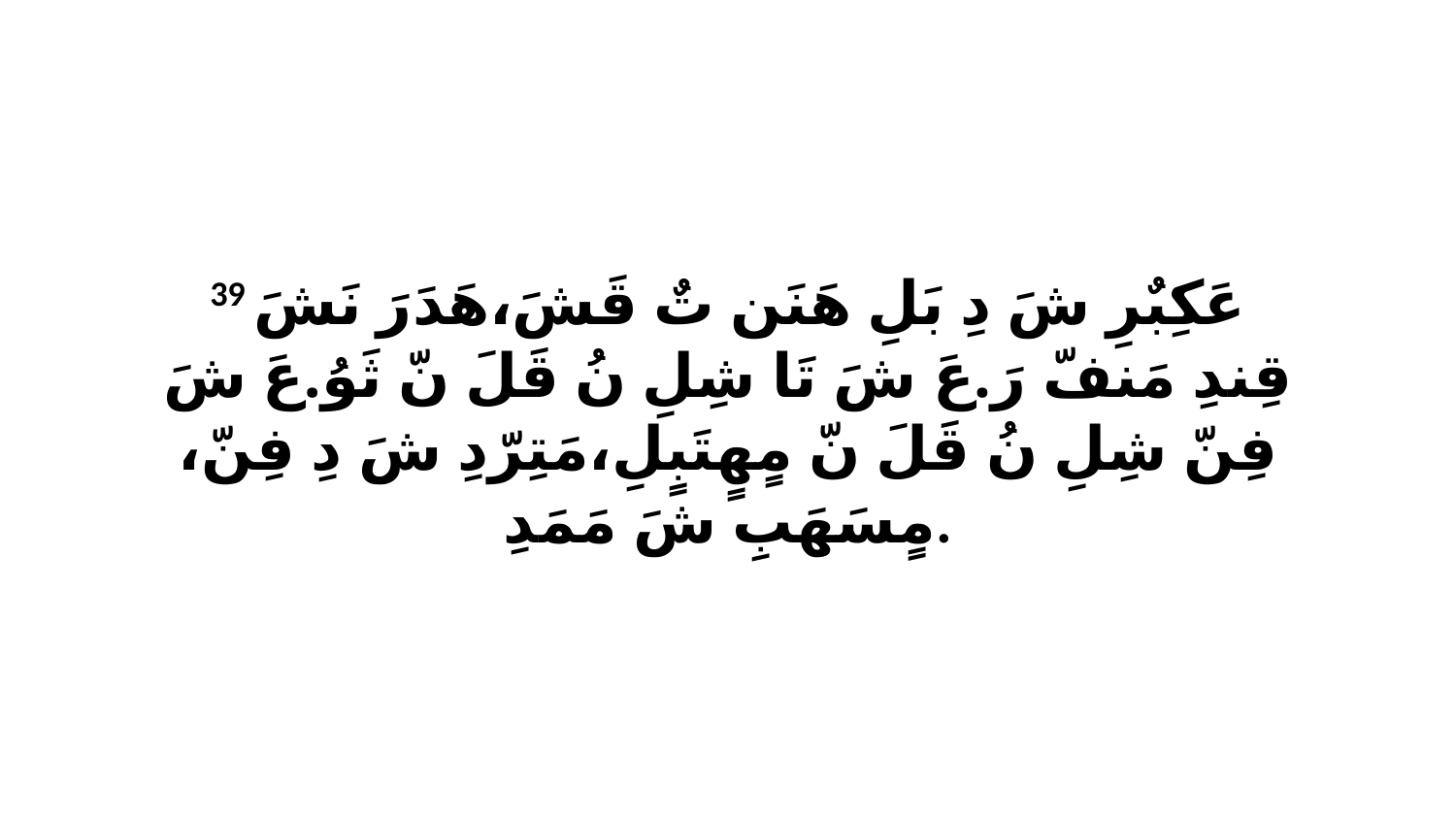

39 عَكِبٌرِ شَ دِ بَلِ هَنَن تٌ قَشَ،هَدَرَ نَشَ قِندِ مَنفّ رَ.عَ شَ تَا شِلِ نُ قَلَ نّ ثَوُ.عَ شَ فِنّ شِلِ نُ قَلَ نّ مٍهٍتَبٍلِ،مَتِرّدِ شَ دِ فِنّ، مٍسَهَبِ شَ مَمَدِ.